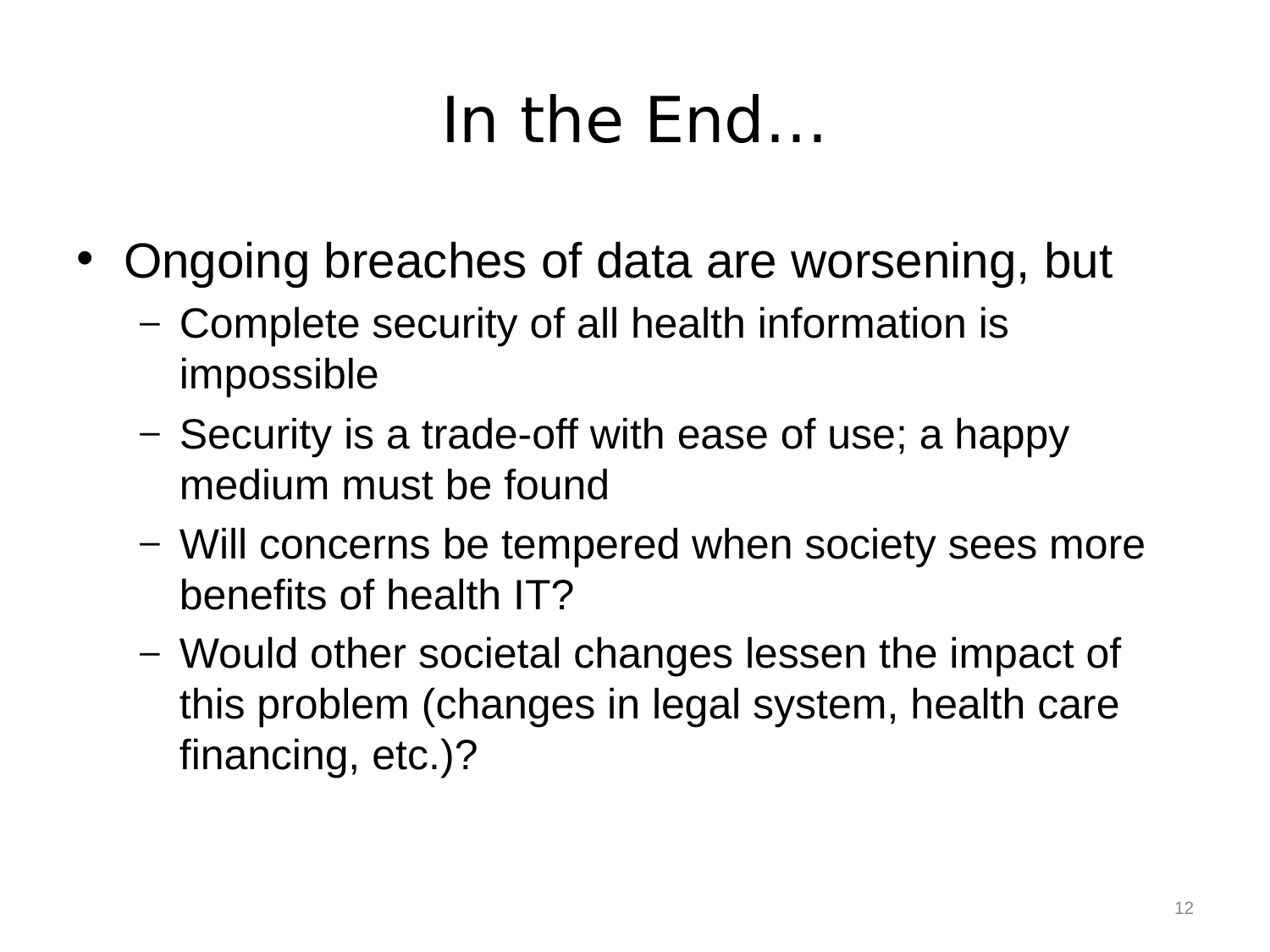

# In the End…
Ongoing breaches of data are worsening, but
Complete security of all health information is impossible
Security is a trade-off with ease of use; a happy medium must be found
Will concerns be tempered when society sees more benefits of health IT?
Would other societal changes lessen the impact of this problem (changes in legal system, health care financing, etc.)?
12